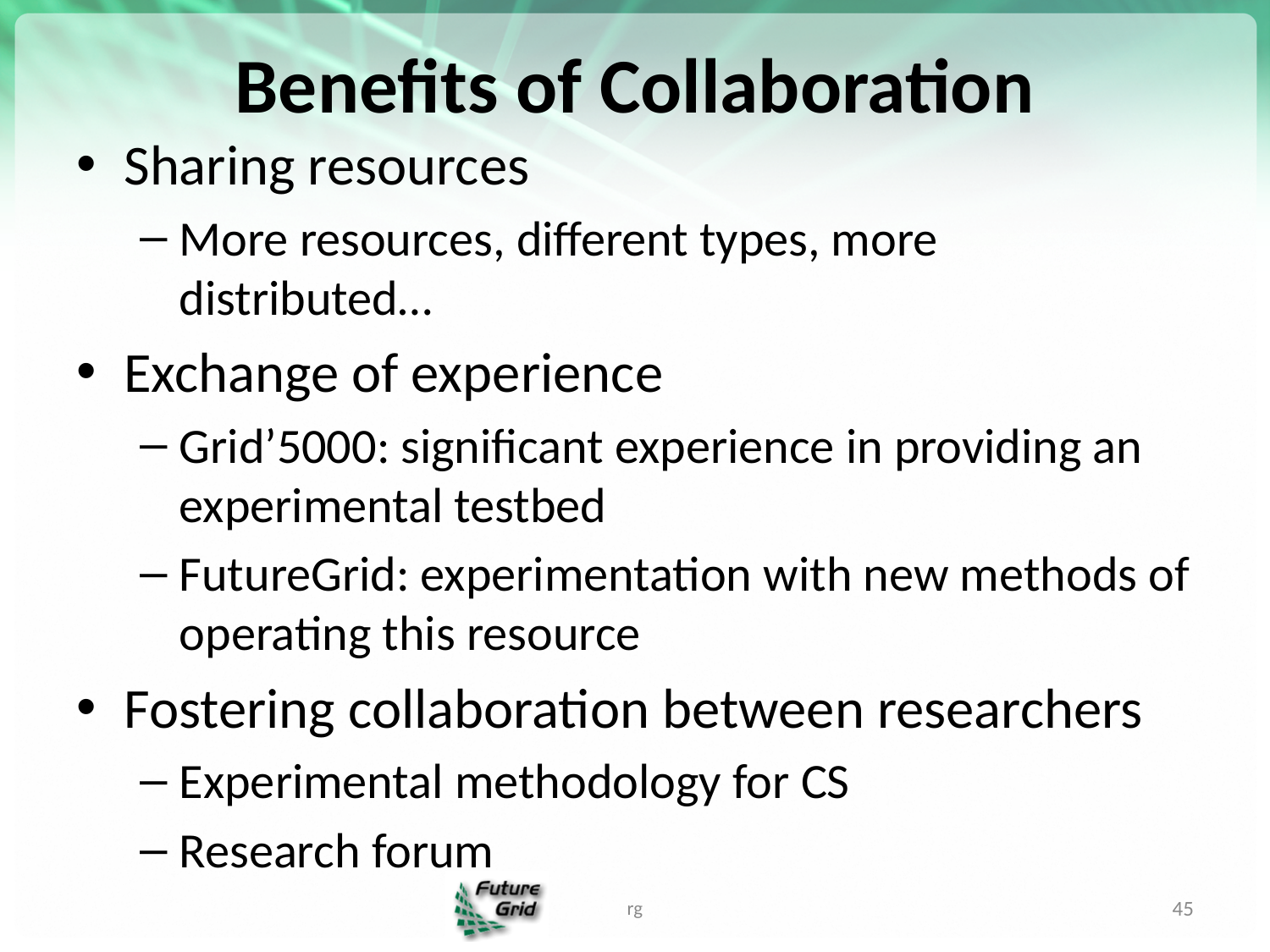

# Benefits of Collaboration
Sharing resources
More resources, different types, more distributed…
Exchange of experience
Grid’5000: significant experience in providing an experimental testbed
FutureGrid: experimentation with new methods of operating this resource
Fostering collaboration between researchers
Experimental methodology for CS
Research forum
rg
45